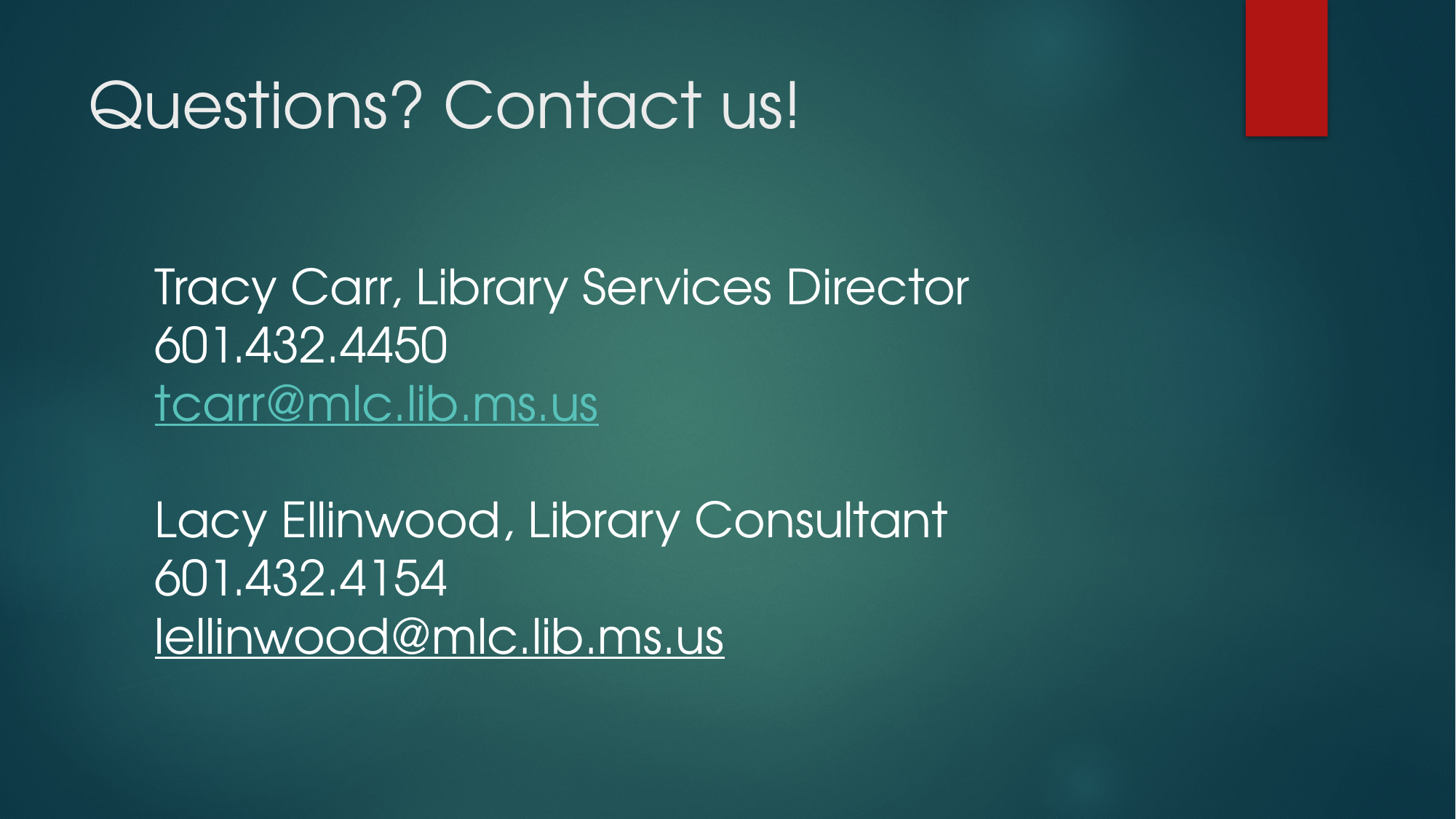

# Questions? Contact us!
Tracy Carr, Library Services Director
601.432.4450
tcarr@mlc.lib.ms.us

Lacy Ellinwood, Library Consultant
601.432.4154
lellinwood@mlc.lib.ms.us